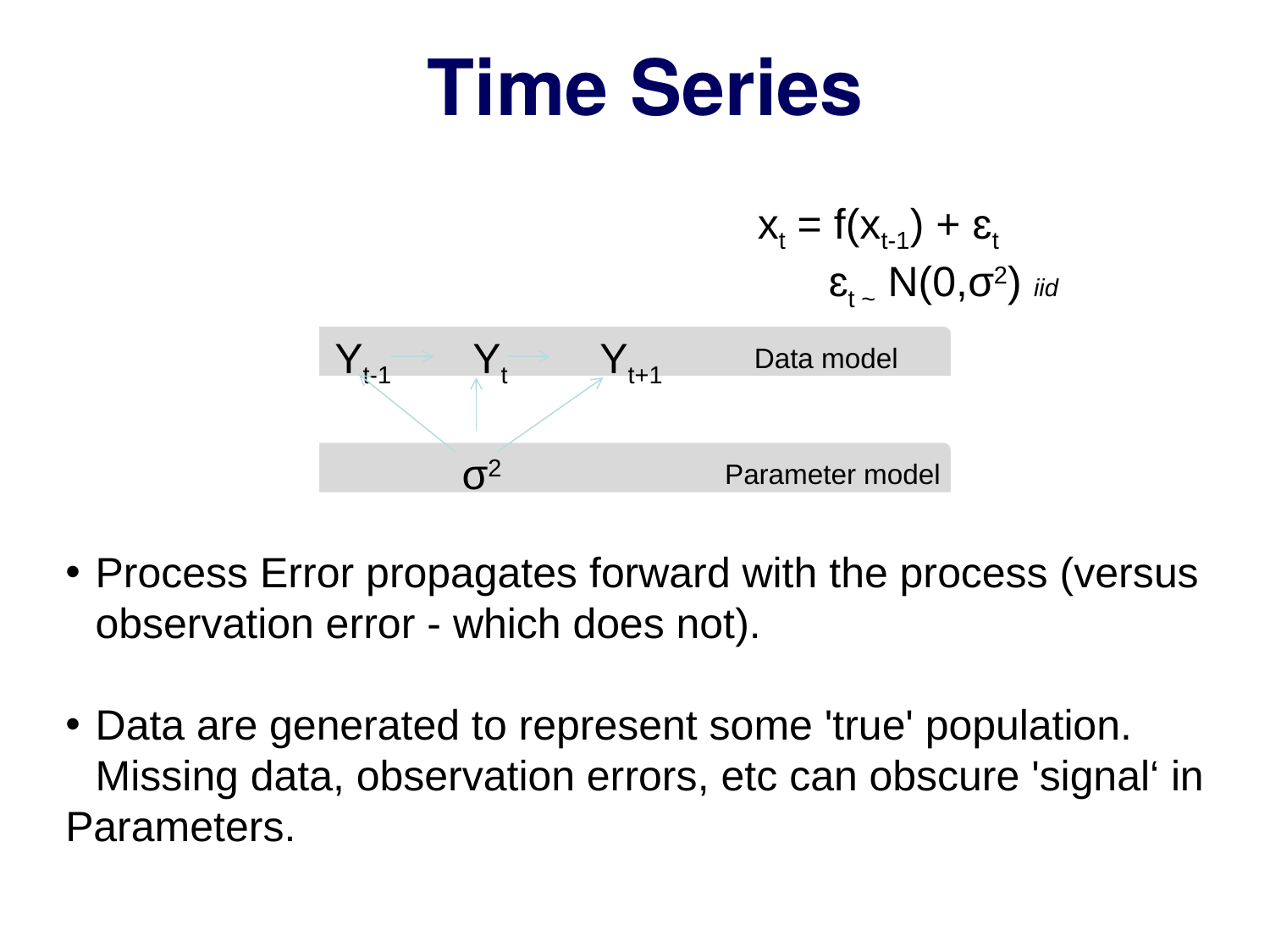

Time Series
xt = f(xt-1) + ɛt
      ɛt ~ N(0,σ2) iid

Yt-1	 Yt	 Yt+1

σ2
Data model

Parameter model
Process Error propagates forward with the process (versus observation error - which does not).

Data are generated to represent some 'true' population. Missing data, observation errors, etc can obscure 'signal‘ in
Parameters.